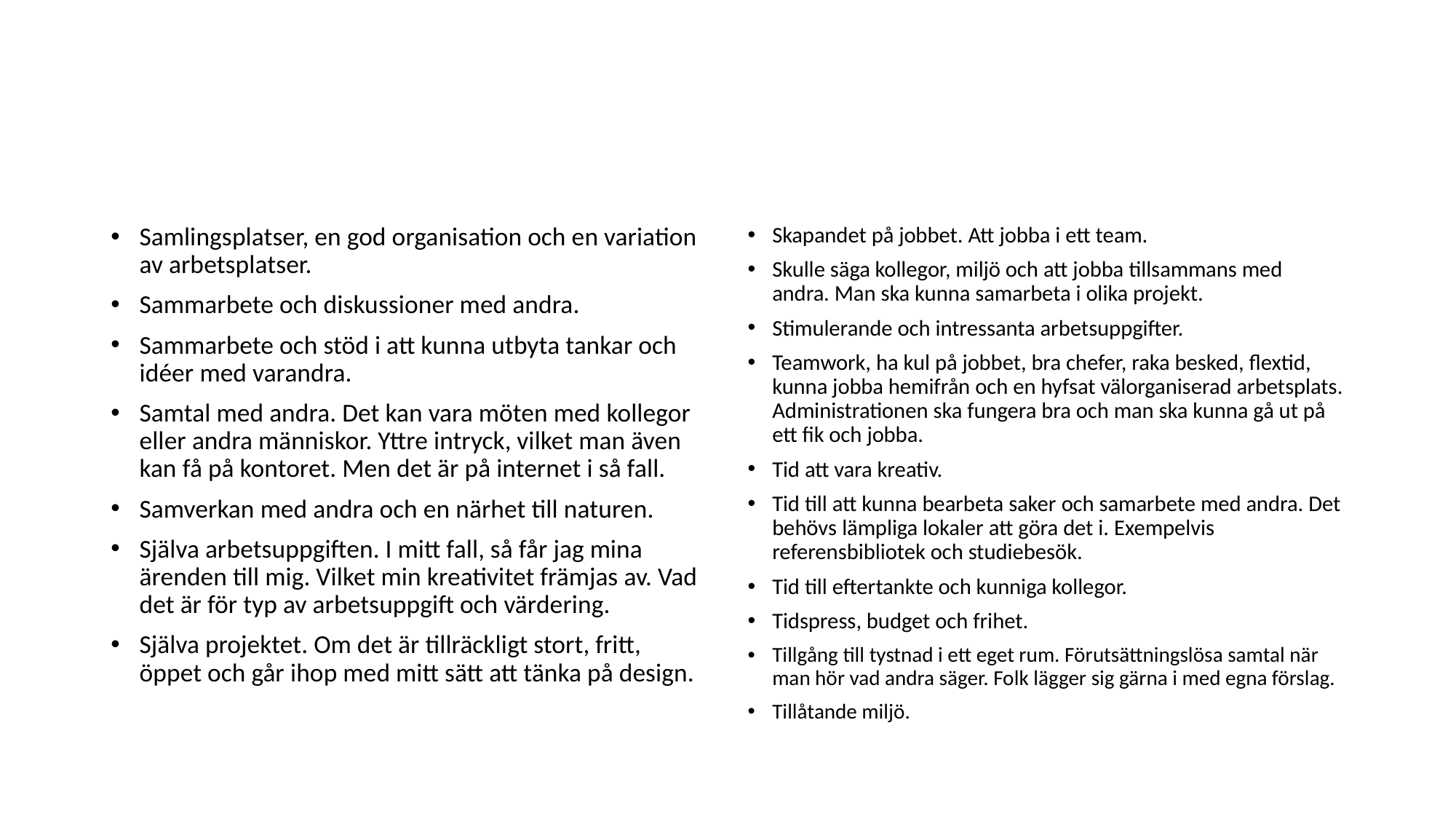

#
Skapandet på jobbet. Att jobba i ett team.
Skulle säga kollegor, miljö och att jobba tillsammans med andra. Man ska kunna samarbeta i olika projekt.
Stimulerande och intressanta arbetsuppgifter.
Teamwork, ha kul på jobbet, bra chefer, raka besked, flextid, kunna jobba hemifrån och en hyfsat välorganiserad arbetsplats. Administrationen ska fungera bra och man ska kunna gå ut på ett fik och jobba.
Tid att vara kreativ.
Tid till att kunna bearbeta saker och samarbete med andra. Det behövs lämpliga lokaler att göra det i. Exempelvis referensbibliotek och studiebesök.
Tid till eftertankte och kunniga kollegor.
Tidspress, budget och frihet.
Tillgång till tystnad i ett eget rum. Förutsättningslösa samtal när man hör vad andra säger. Folk lägger sig gärna i med egna förslag.
Tillåtande miljö.

Samlingsplatser, en god organisation och en variation av arbetsplatser.
Sammarbete och diskussioner med andra.
Sammarbete och stöd i att kunna utbyta tankar och idéer med varandra.
Samtal med andra. Det kan vara möten med kollegor eller andra människor. Yttre intryck, vilket man även kan få på kontoret. Men det är på internet i så fall.
Samverkan med andra och en närhet till naturen.
Själva arbetsuppgiften. I mitt fall, så får jag mina ärenden till mig. Vilket min kreativitet främjas av. Vad det är för typ av arbetsuppgift och värdering.
Själva projektet. Om det är tillräckligt stort, fritt, öppet och går ihop med mitt sätt att tänka på design.